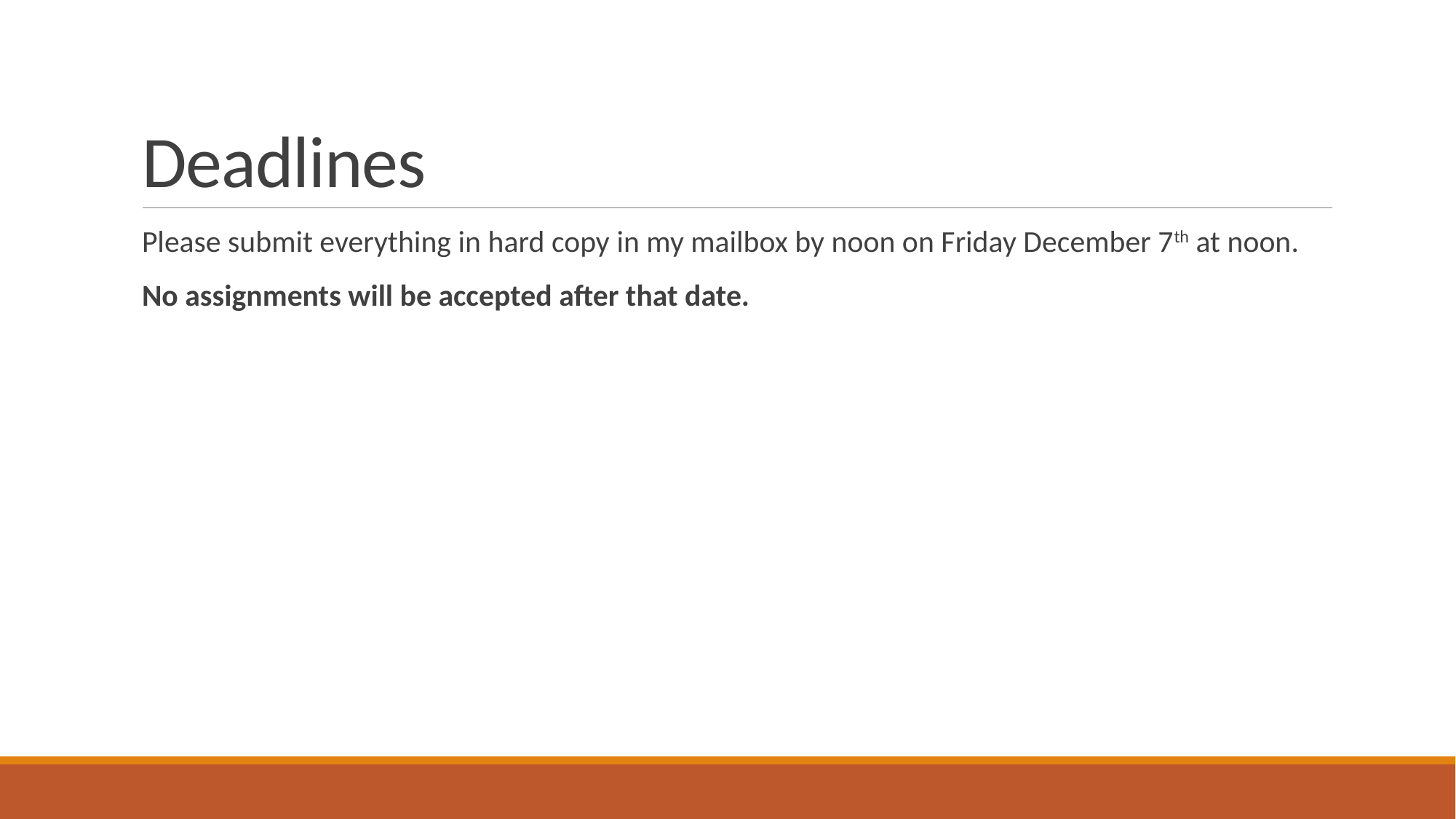

# Deadlines
Please submit everything in hard copy in my mailbox by noon on Friday December 7th at noon.
No assignments will be accepted after that date.